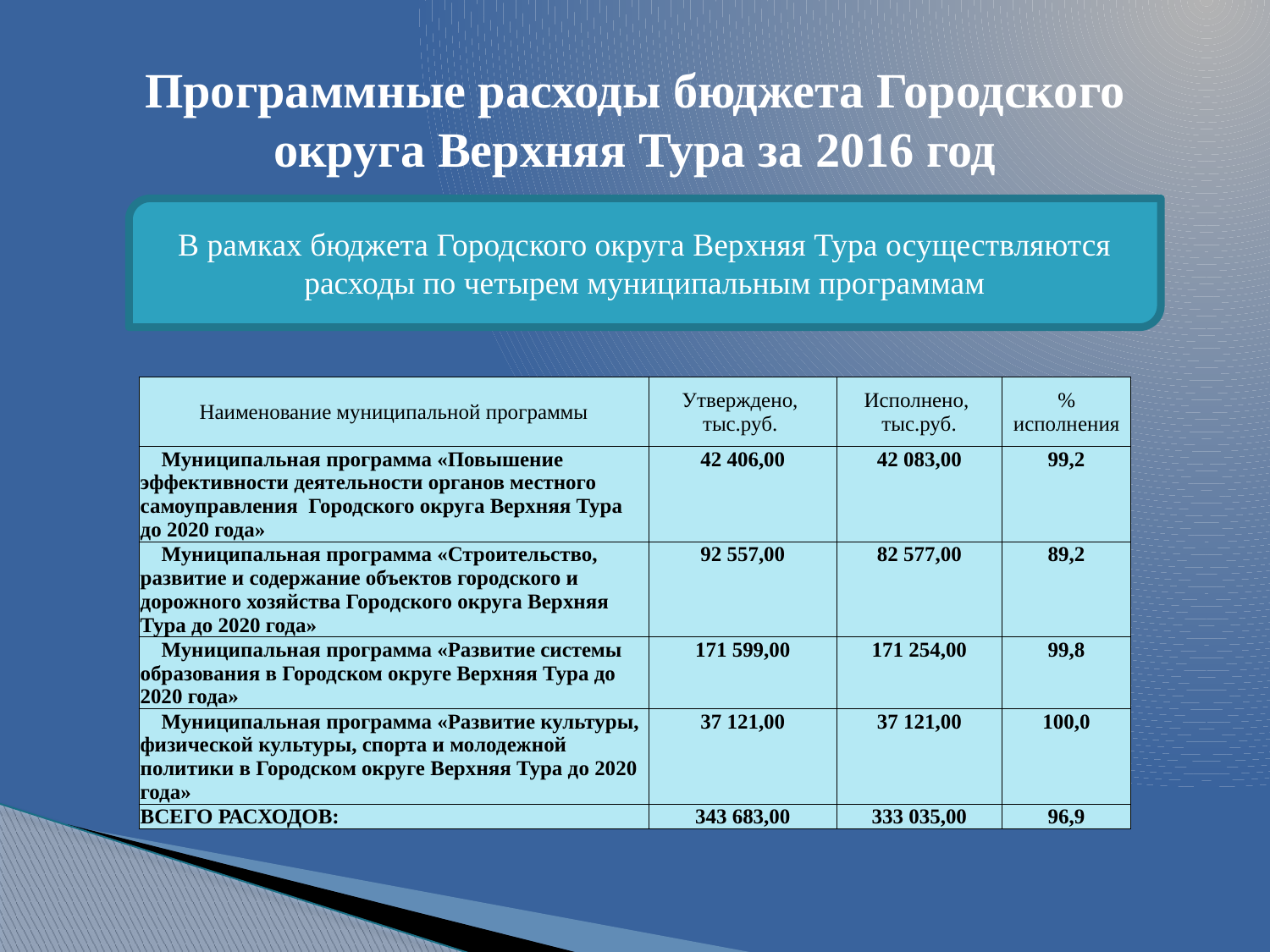

# Программные расходы бюджета Городского округа Верхняя Тура за 2016 год
В рамках бюджета Городского округа Верхняя Тура осуществляются расходы по четырем муниципальным программам
| Наименование муниципальной программы | Утверждено, тыс.руб. | Исполнено, тыс.руб. | % исполнения |
| --- | --- | --- | --- |
| Муниципальная программа «Повышение эффективности деятельности органов местного самоуправления Городского округа Верхняя Тура до 2020 года» | 42 406,00 | 42 083,00 | 99,2 |
| Муниципальная программа «Строительство, развитие и содержание объектов городского и дорожного хозяйства Городского округа Верхняя Тура до 2020 года» | 92 557,00 | 82 577,00 | 89,2 |
| Муниципальная программа «Развитие системы образования в Городском округе Верхняя Тура до 2020 года» | 171 599,00 | 171 254,00 | 99,8 |
| Муниципальная программа «Развитие культуры, физической культуры, спорта и молодежной политики в Городском округе Верхняя Тура до 2020 года» | 37 121,00 | 37 121,00 | 100,0 |
| ВСЕГО РАСХОДОВ: | 343 683,00 | 333 035,00 | 96,9 |